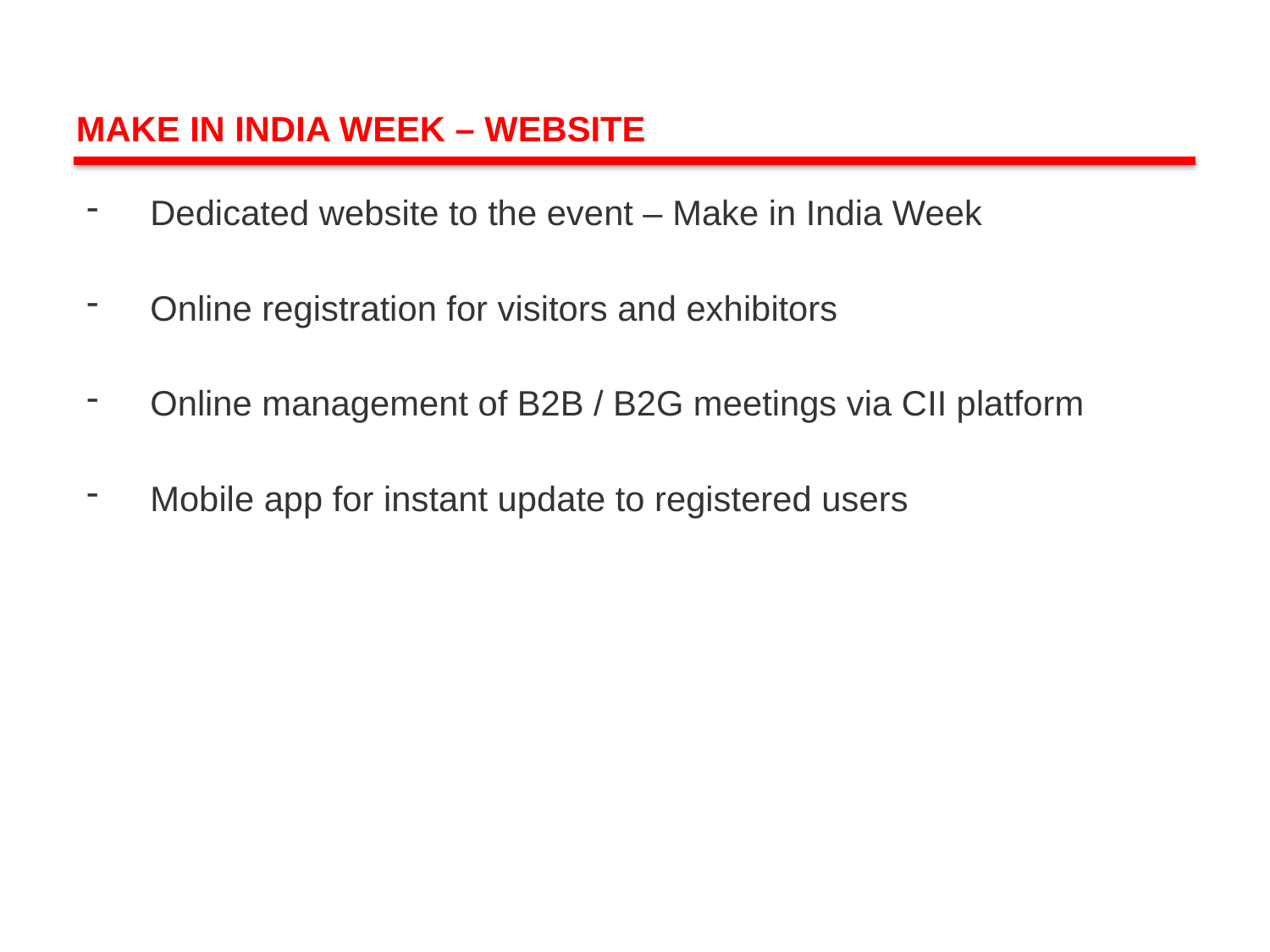

MAKE IN INDIA WEEK – WEBSITE
Dedicated website to the event – Make in India Week
Online registration for visitors and exhibitors
Online management of B2B / B2G meetings via CII platform
Mobile app for instant update to registered users